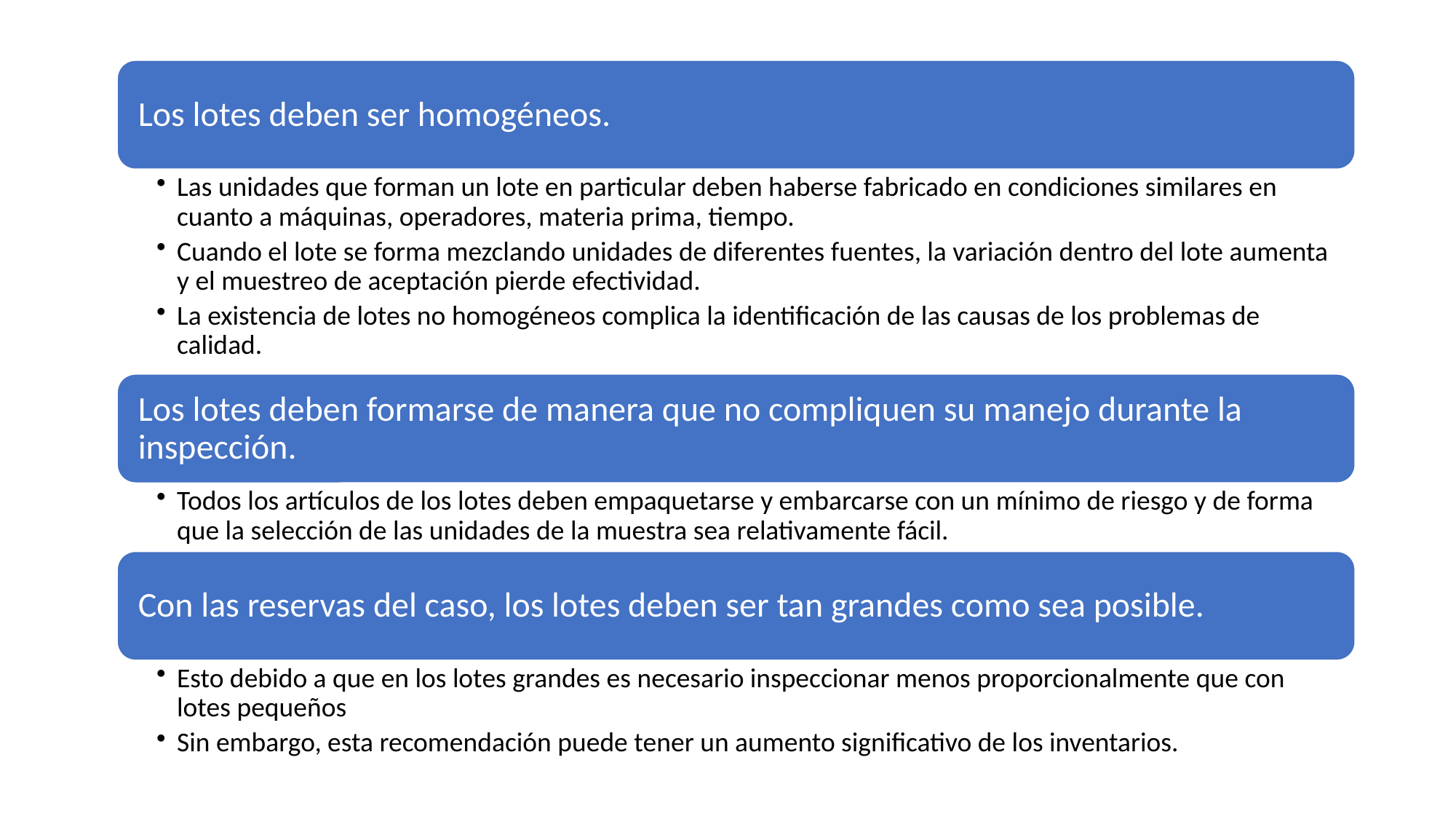

Los lotes deben ser homogéneos.
Las unidades que forman un lote en particular deben haberse fabricado en condiciones similares en cuanto a máquinas, operadores, materia prima, tiempo.
Cuando el lote se forma mezclando unidades de diferentes fuentes, la variación dentro del lote aumenta y el muestreo de aceptación pierde efectividad.
La existencia de lotes no homogéneos complica la identificación de las causas de los problemas de calidad.
Los lotes deben formarse de manera que no compliquen su manejo durante la inspección.
Todos los artículos de los lotes deben empaquetarse y embarcarse con un mínimo de riesgo y de forma que la selección de las unidades de la muestra sea relativamente fácil.
Con las reservas del caso, los lotes deben ser tan grandes como sea posible.
Esto debido a que en los lotes grandes es necesario inspeccionar menos proporcionalmente que con lotes pequeños
Sin embargo, esta recomendación puede tener un aumento significativo de los inventarios.